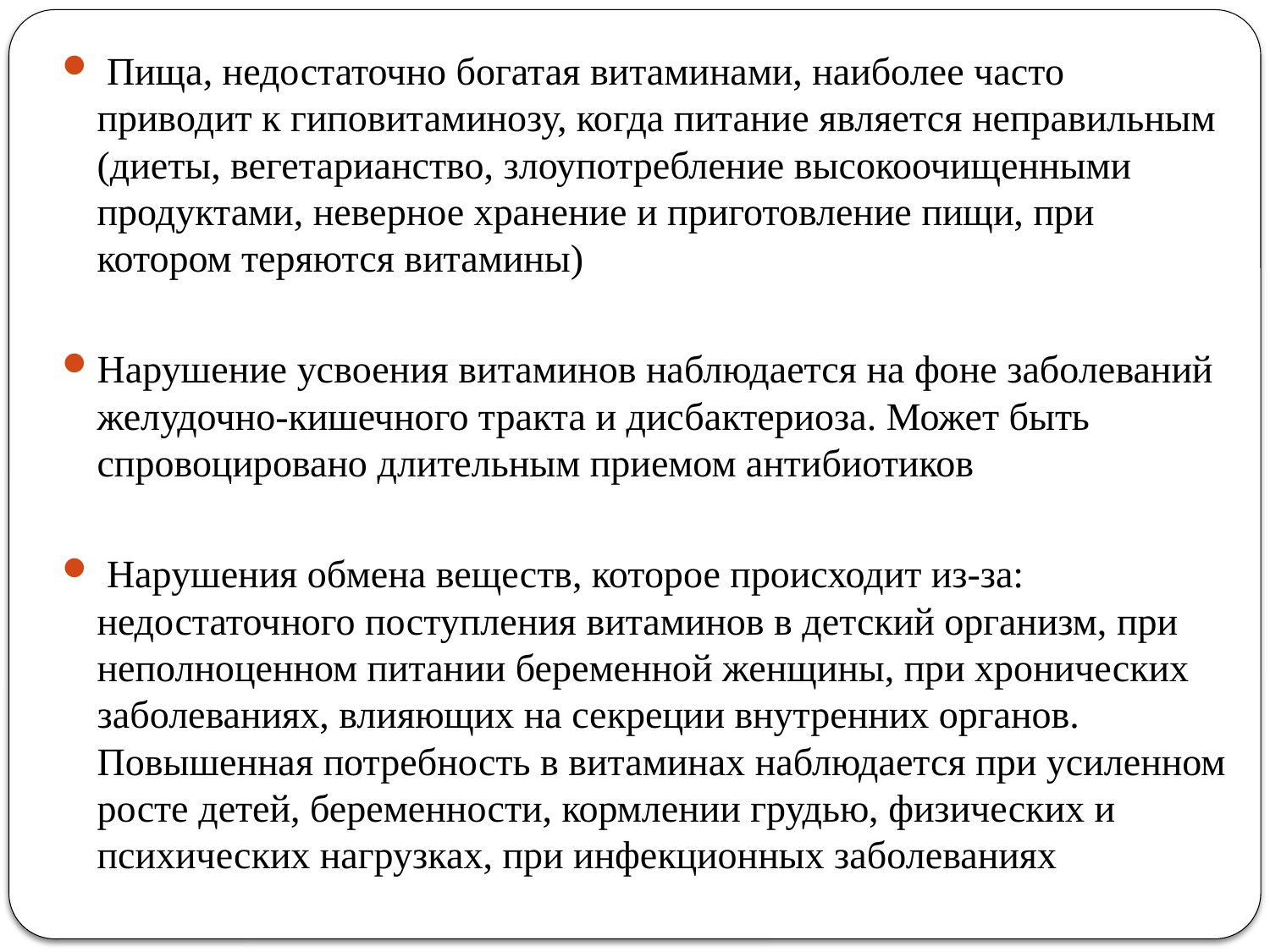

Пища, недостаточно богатая витаминами, наиболее часто приводит к гиповитаминозу, когда питание является неправильным (диеты, вегетарианство, злоупотребление высокоочищенными продуктами, неверное хранение и приготовление пищи, при котором теряются витамины)

Нарушение усвоения витаминов наблюдается на фоне заболеваний желудочно-кишечного тракта и дисбактериоза. Может быть спровоцировано длительным приемом антибиотиков

 Нарушения обмена веществ, которое происходит из-за: недостаточного поступления витаминов в детский организм, при неполноценном питании беременной женщины, при хронических заболеваниях, влияющих на секреции внутренних органов. Повышенная потребность в витаминах наблюдается при усиленном росте детей, беременности, кормлении грудью, физических и психических нагрузках, при инфекционных заболеваниях